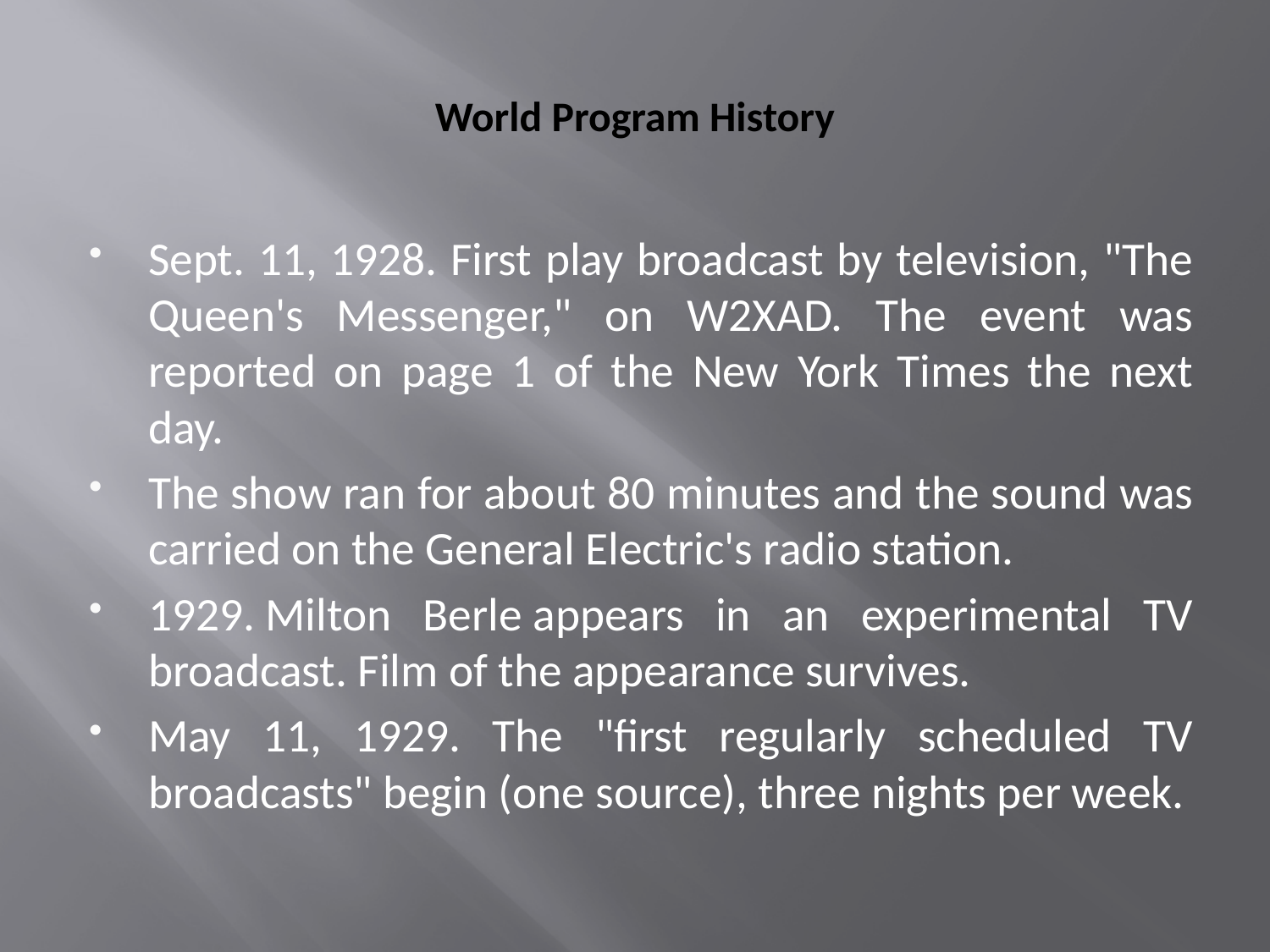

# World Program History
Sept. 11, 1928. First play broadcast by television, "The Queen's Messenger," on W2XAD. The event was reported on page 1 of the New York Times the next day.
The show ran for about 80 minutes and the sound was carried on the General Electric's radio station.
1929. Milton Berle appears in an experimental TV broadcast. Film of the appearance survives.
May 11, 1929. The "first regularly scheduled TV broadcasts" begin (one source), three nights per week.